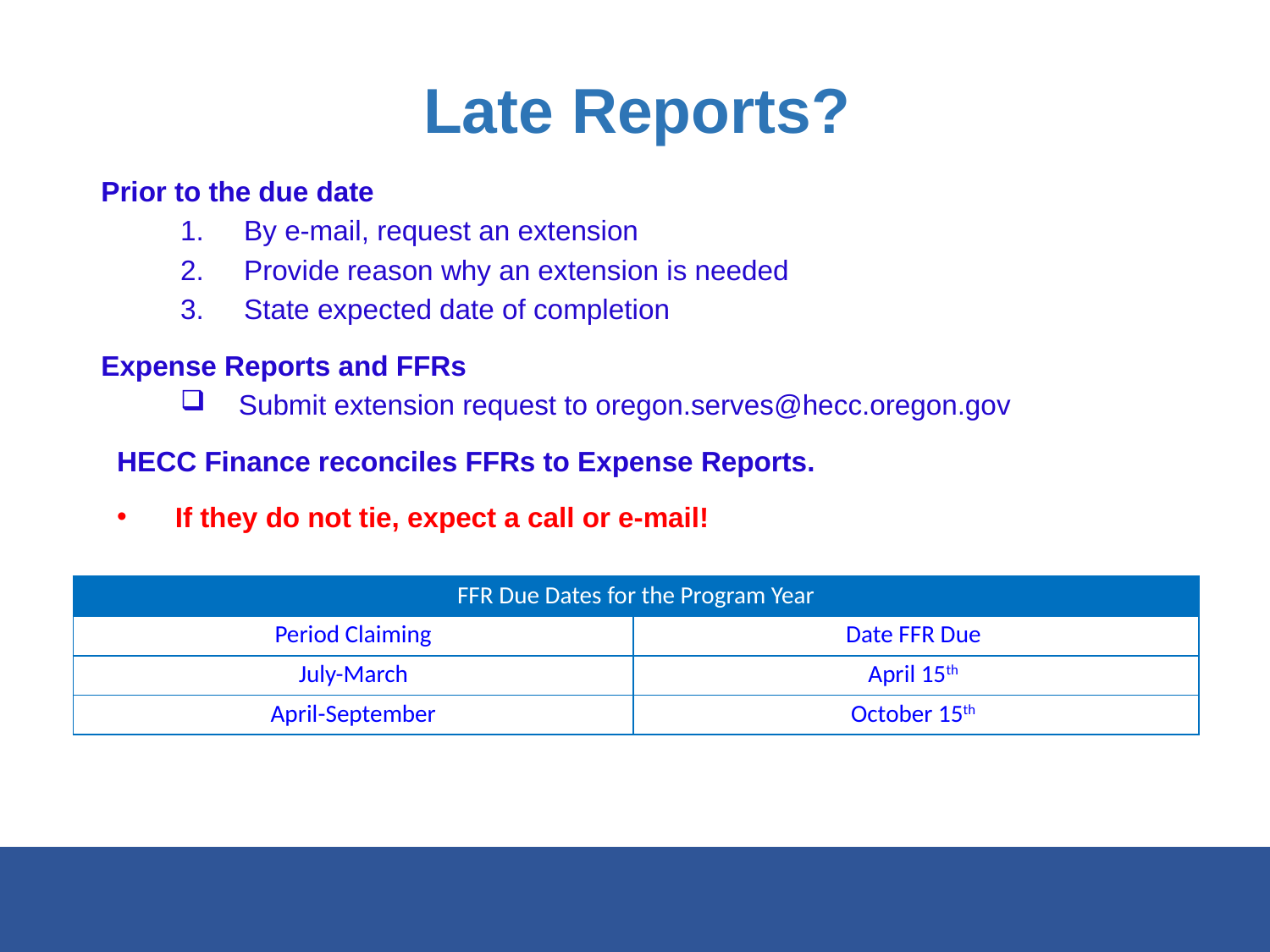

# Late Reports?
Prior to the due date
By e-mail, request an extension
Provide reason why an extension is needed
State expected date of completion
Expense Reports and FFRs
Submit extension request to oregon.serves@hecc.oregon.gov
HECC Finance reconciles FFRs to Expense Reports.
If they do not tie, expect a call or e-mail!

| FFR Due Dates for the Program Year |  |
| --- | --- |
| Period Claiming | Date FFR Due |
| July-March | April 15th |
| April-September | October 15th |